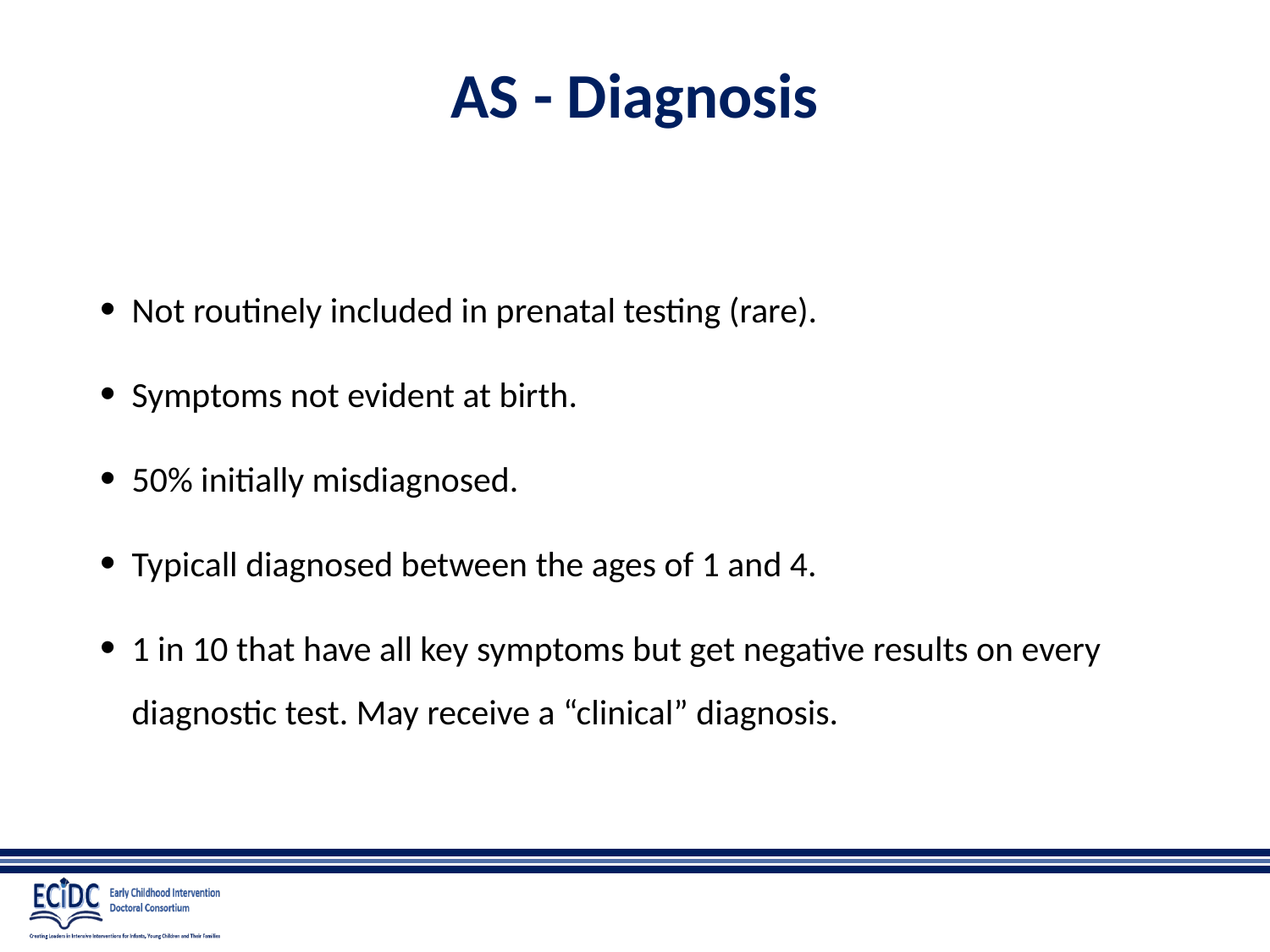

# AS - Diagnosis
Not routinely included in prenatal testing (rare).
Symptoms not evident at birth.
50% initially misdiagnosed.
Typicall diagnosed between the ages of 1 and 4.
1 in 10 that have all key symptoms but get negative results on every diagnostic test. May receive a “clinical” diagnosis.